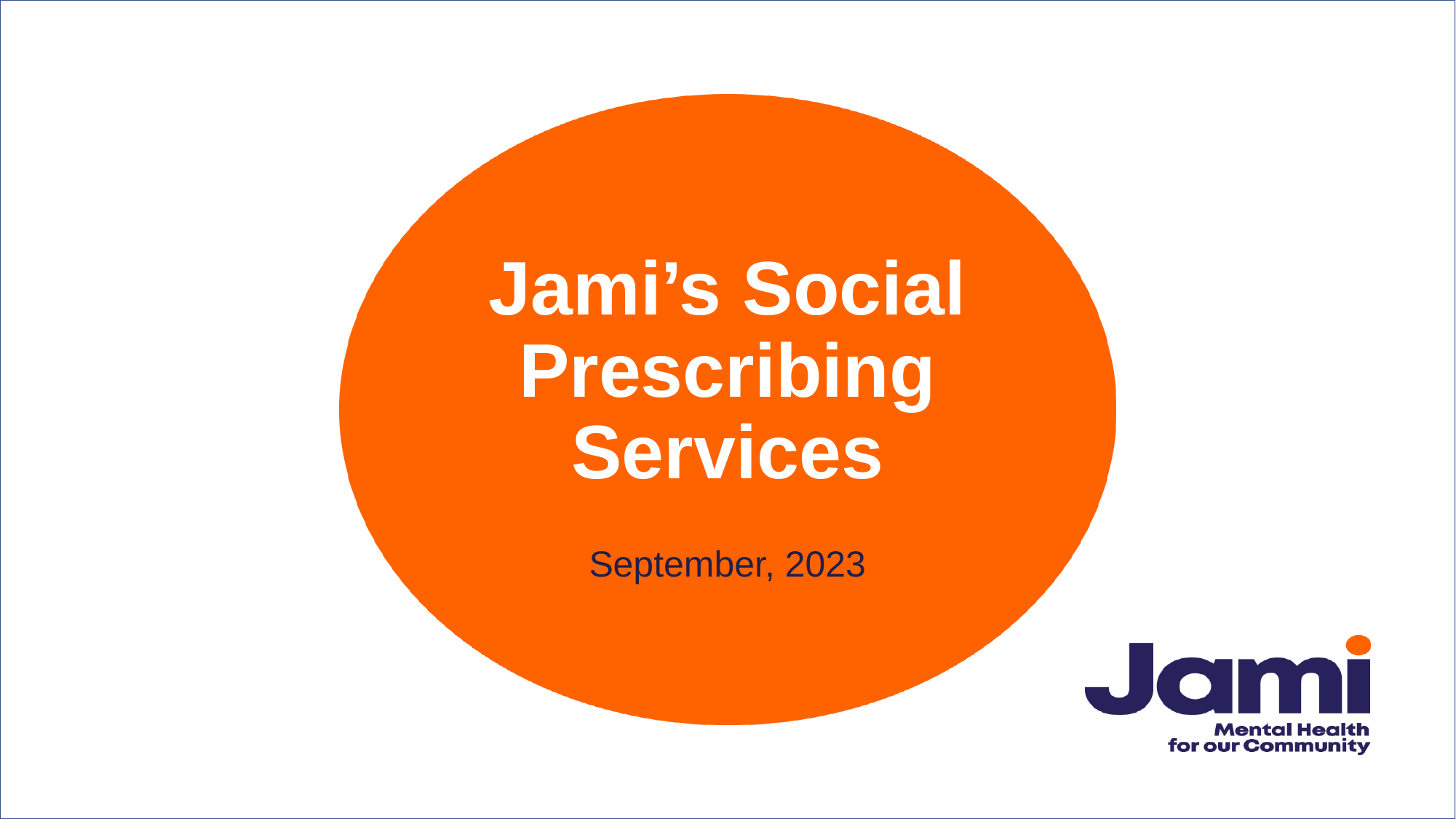

# Jami’s Social Prescribing Services
September, 2023